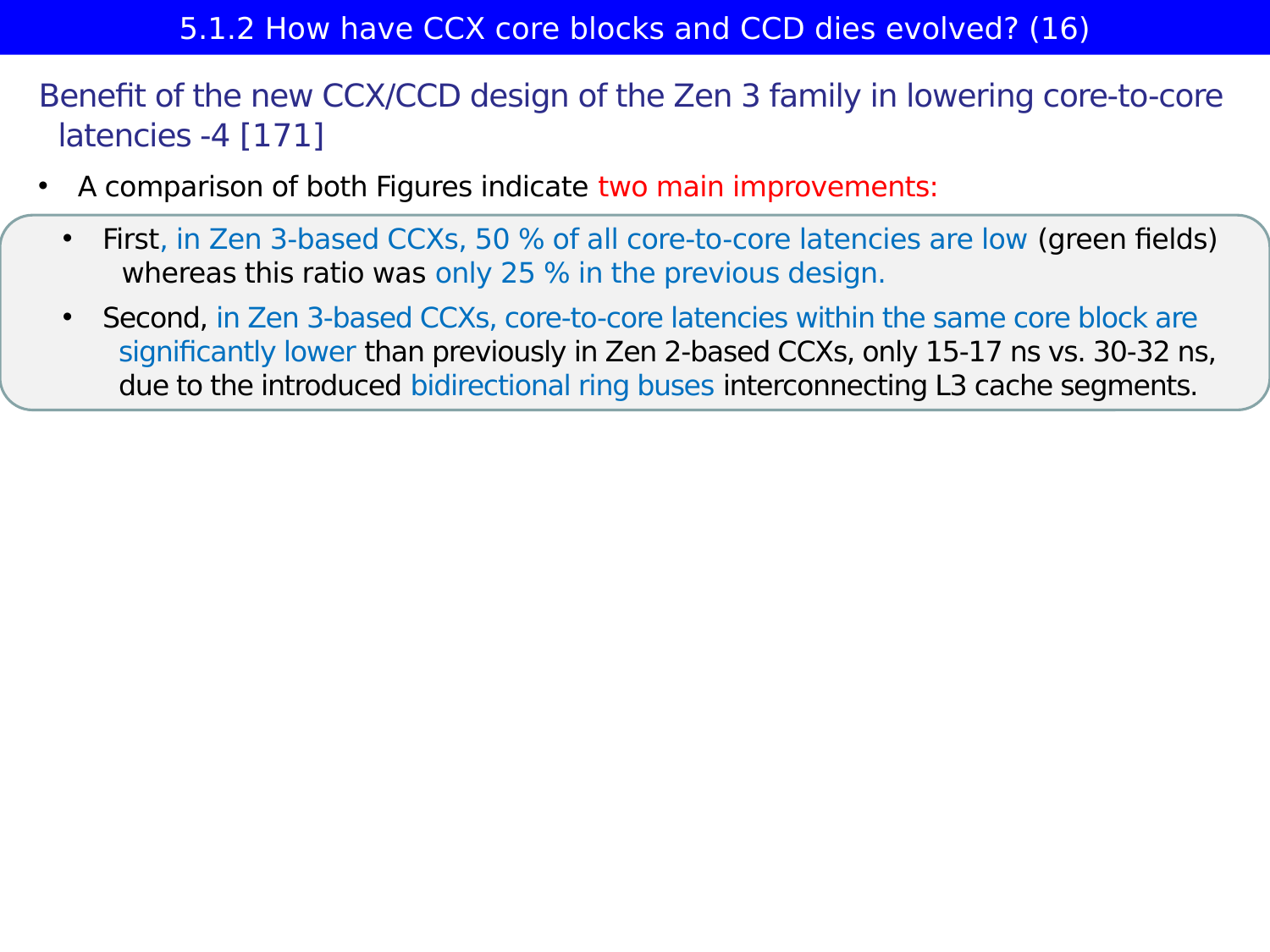

# 5.1.2 How have CCX core blocks and CCD dies evolved? (16)
Benefit of the new CCX/CCD design of the Zen 3 family in lowering core-to-core
  latencies -4 [171]
A comparison of both Figures indicate two main improvements:

First, in Zen 3-based CCXs, 50 % of all core-to-core latencies are low (green fields)
       whereas this ratio was only 25 % in the previous design.
Second, in Zen 3-based CCXs, core-to-core latencies within the same core block are
       significantly lower than previously in Zen 2-based CCXs, only 15-17 ns vs. 30-32 ns,
       due to the introduced bidirectional ring buses interconnecting L3 cache segments.